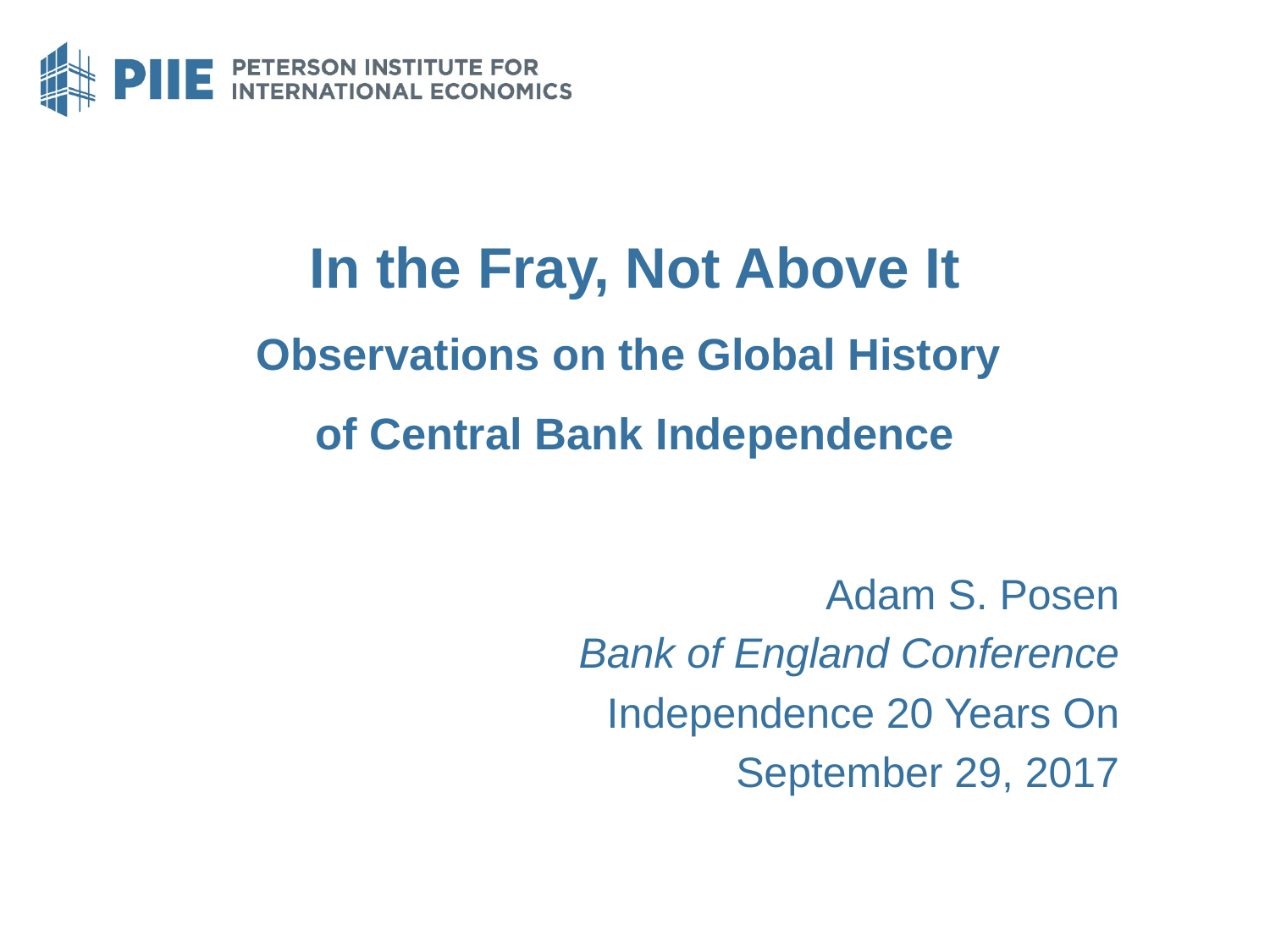

# In the Fray, Not Above It Observations on the Global History of Central Bank Independence
Adam S. Posen
Bank of England Conference
Independence 20 Years On
September 29, 2017